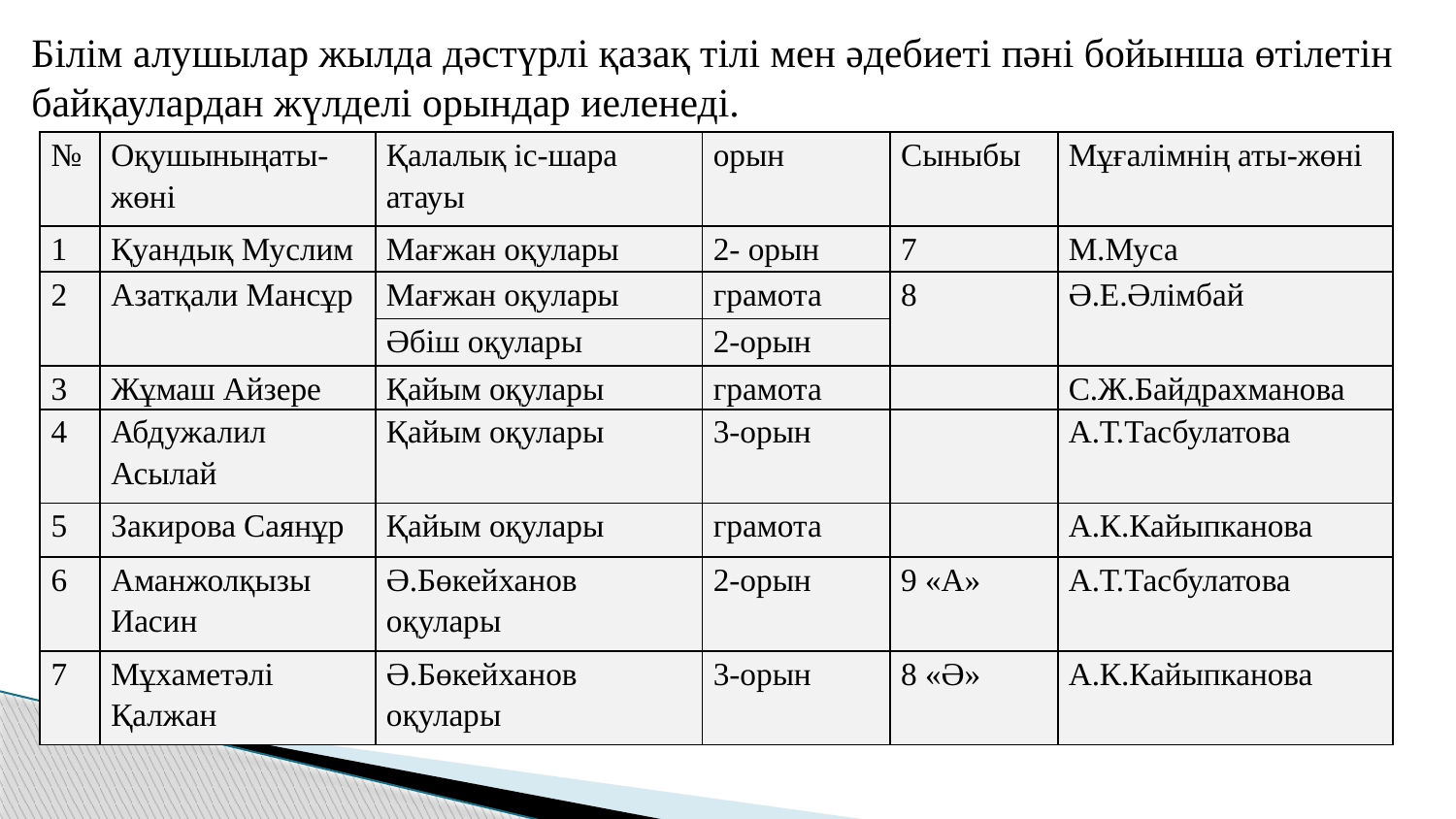

Білім алушылар жылда дәстүрлі қазақ тілі мен әдебиеті пәні бойынша өтілетін байқаулардан жүлделі орындар иеленеді.
| № | Оқушыныңаты-жөні | Қалалық іс-шара атауы | орын | Сыныбы | Мұғалімнің аты-жөні |
| --- | --- | --- | --- | --- | --- |
| 1 | Қуандық Муслим | Мағжан оқулары | 2- орын | 7 | М.Муса |
| 2 | Азатқали Мансұр | Мағжан оқулары | грамота | 8 | Ә.Е.Әлімбай |
|  |  | Әбіш оқулары | 2-орын |  |  |
| 3 | Жұмаш Айзере | Қайым оқулары | грамота |  | С.Ж.Байдрахманова |
| 4 | Абдужалил Асылай | Қайым оқулары | 3-орын |  | А.Т.Тасбулатова |
| 5 | Закирова Саянұр | Қайым оқулары | грамота |  | А.К.Кайыпканова |
| 6 | Аманжолқызы Иасин | Ә.Бөкейханов оқулары | 2-орын | 9 «А» | А.Т.Тасбулатова |
| 7 | Мұхаметәлі Қалжан | Ә.Бөкейханов оқулары | 3-орын | 8 «Ә» | А.К.Кайыпканова |